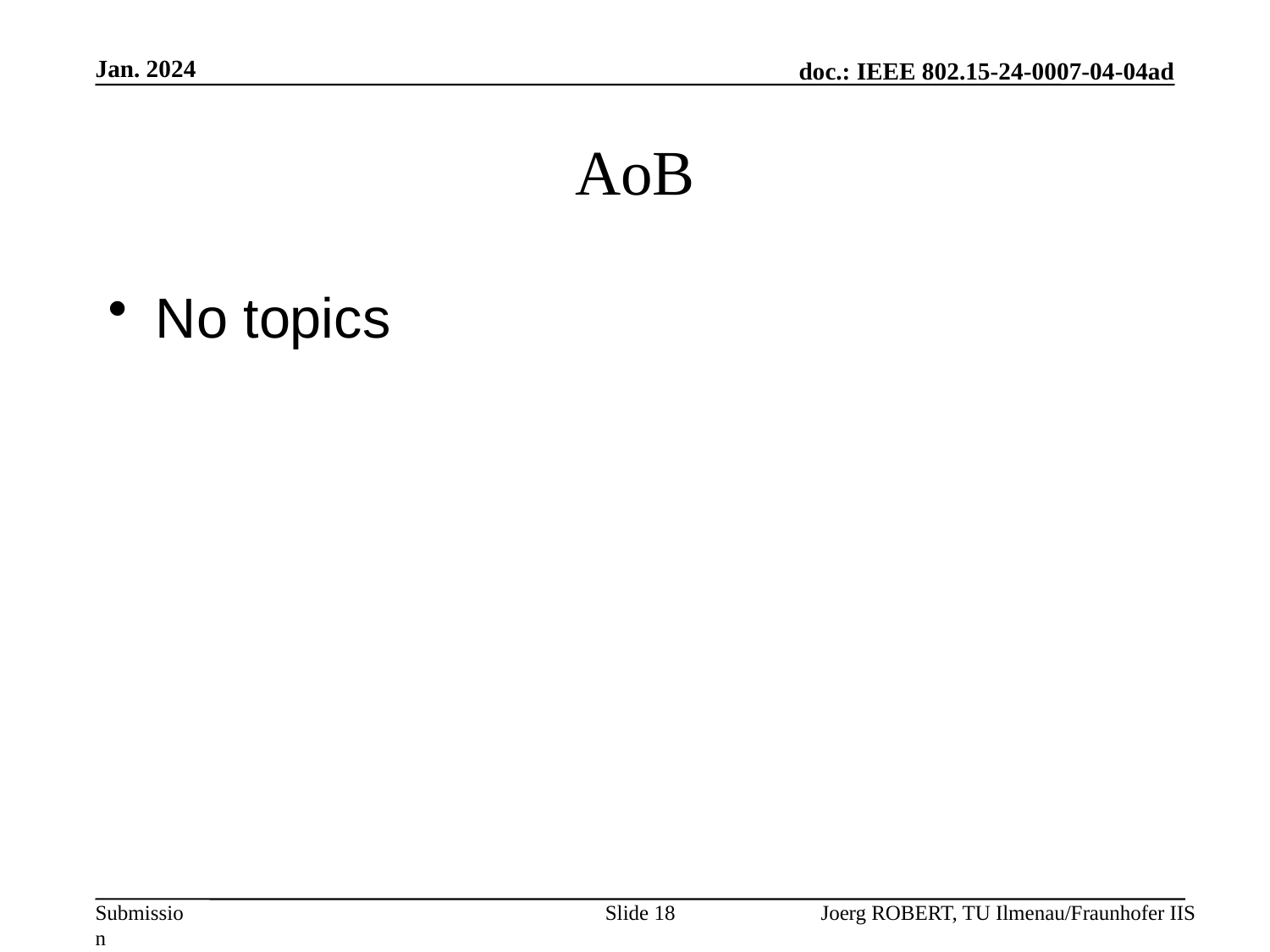

Jan. 2024
# AoB
No topics

Slide 18
Joerg ROBERT, TU Ilmenau/Fraunhofer IIS